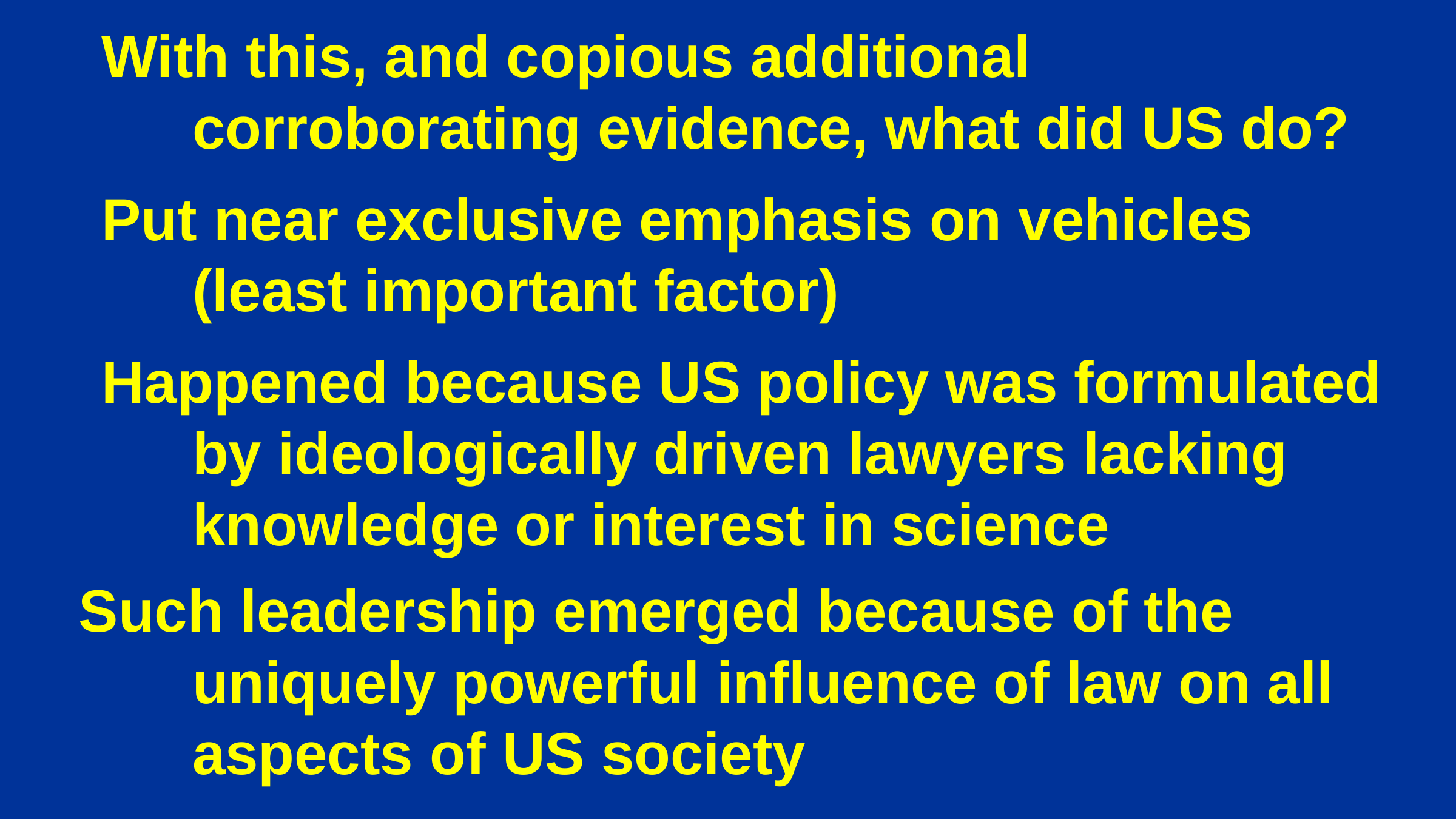

With this, and copious additional corroborating evidence, what did US do?
Put near exclusive emphasis on vehicles (least important factor)
Happened because US policy was formulated by ideologically driven lawyers lacking knowledge or interest in science
Such leadership emerged because of the uniquely powerful influence of law on all aspects of US society